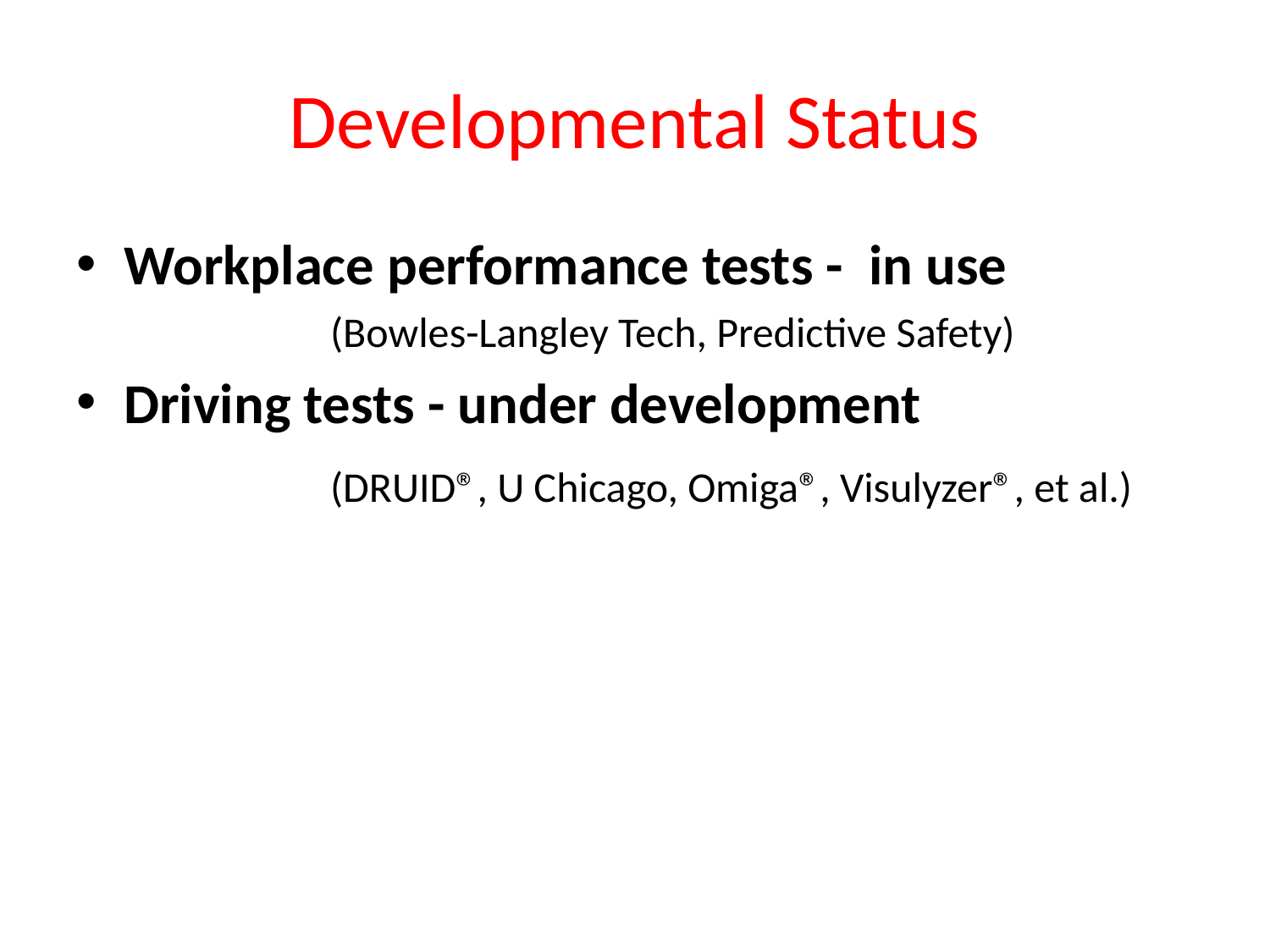

# Developmental Status
Workplace performance tests -  in use
		(Bowles-Langley Tech, Predictive Safety)
Driving tests - under development
		(DRUID®, U Chicago, Omiga®, Visulyzer®, et al.)